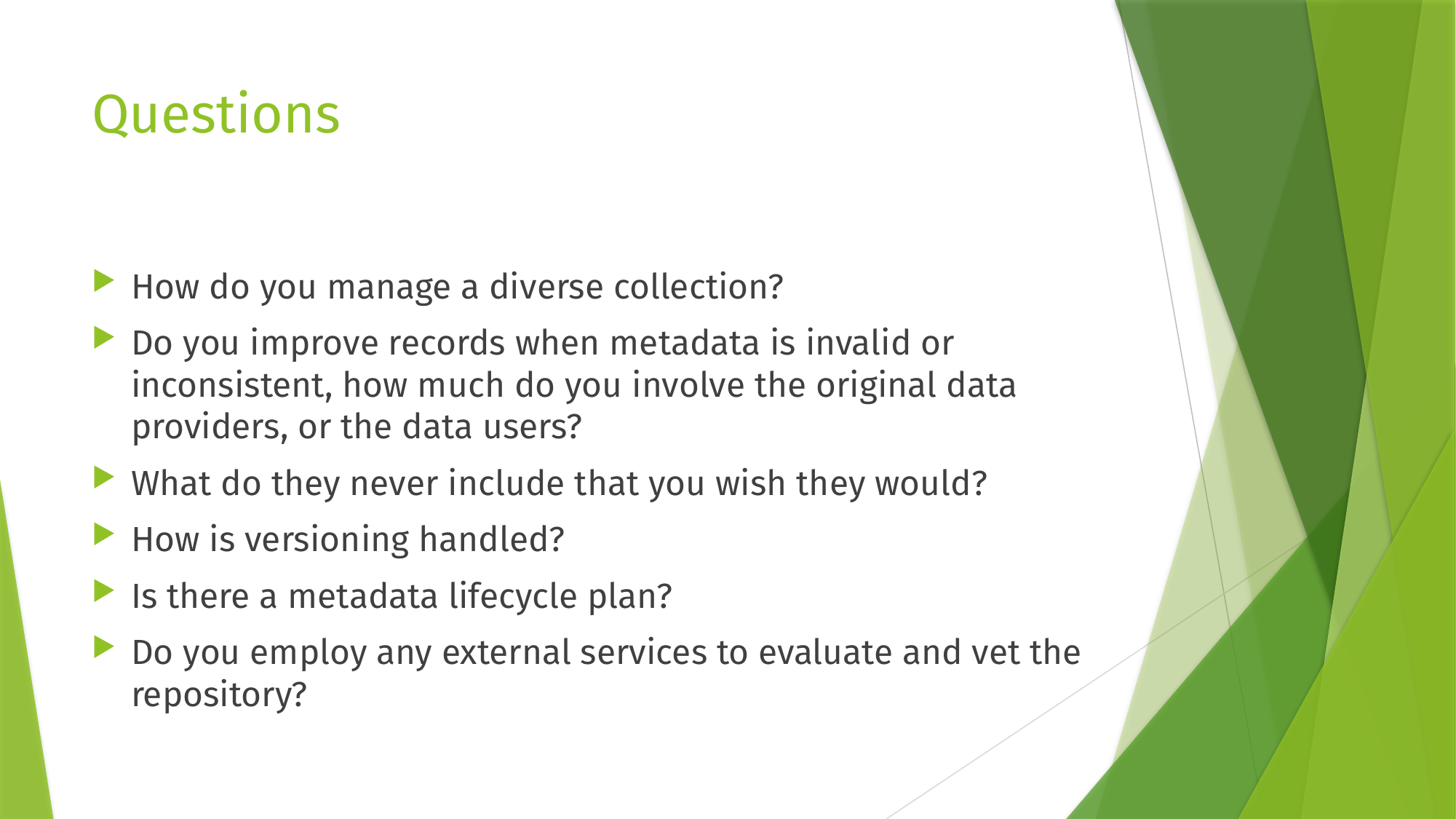

# Questions
How do you manage a diverse collection?
Do you improve records when metadata is invalid or inconsistent, how much do you involve the original data providers, or the data users?
What do they never include that you wish they would?
How is versioning handled?
Is there a metadata lifecycle plan?
Do you employ any external services to evaluate and vet the repository?